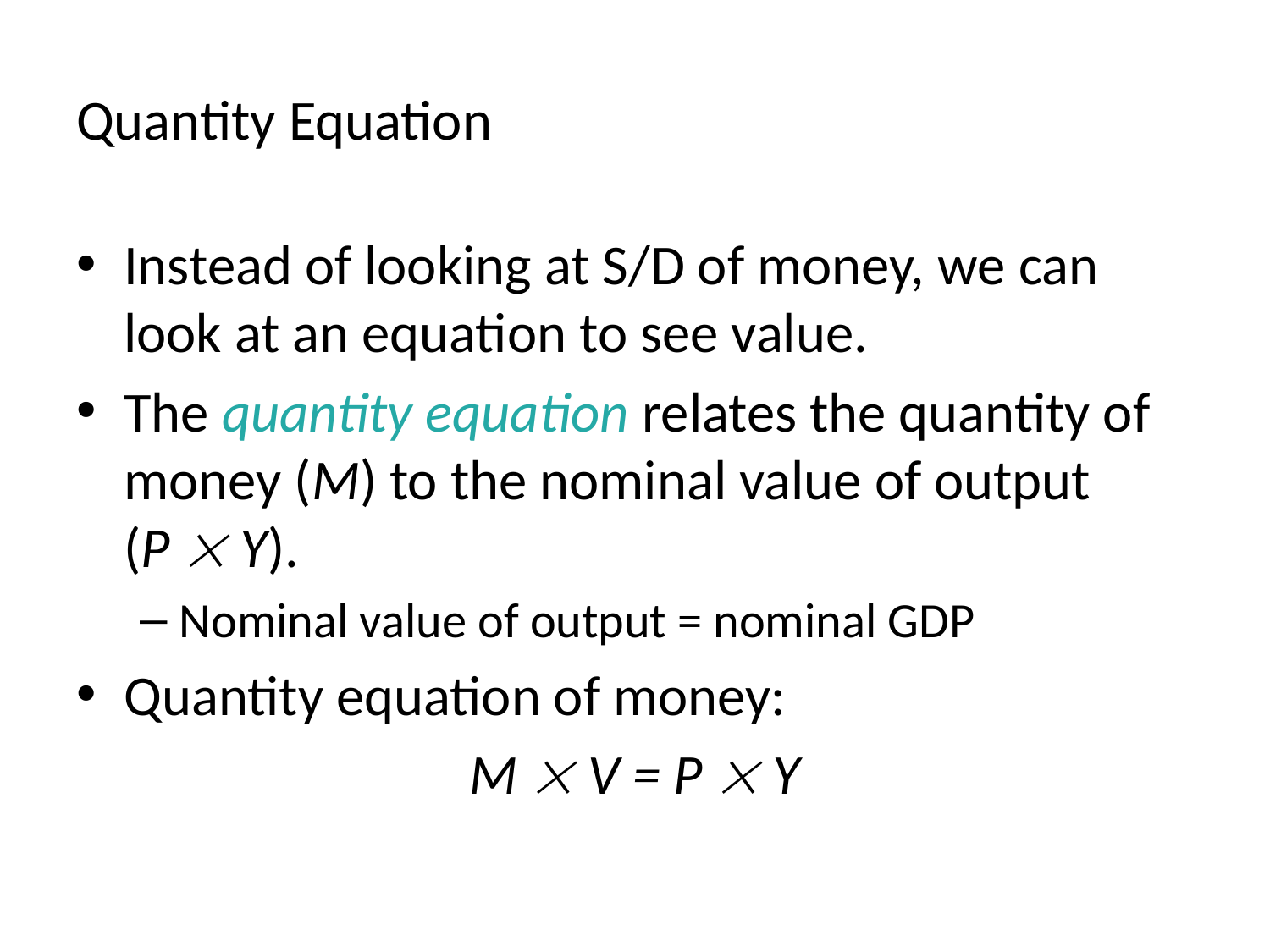

# Quantity Equation
Instead of looking at S/D of money, we can look at an equation to see value.
The quantity equation relates the quantity of money (M) to the nominal value of output
(P × Y).
Nominal value of output = nominal GDP
Quantity equation of money:
M × V = P × Y